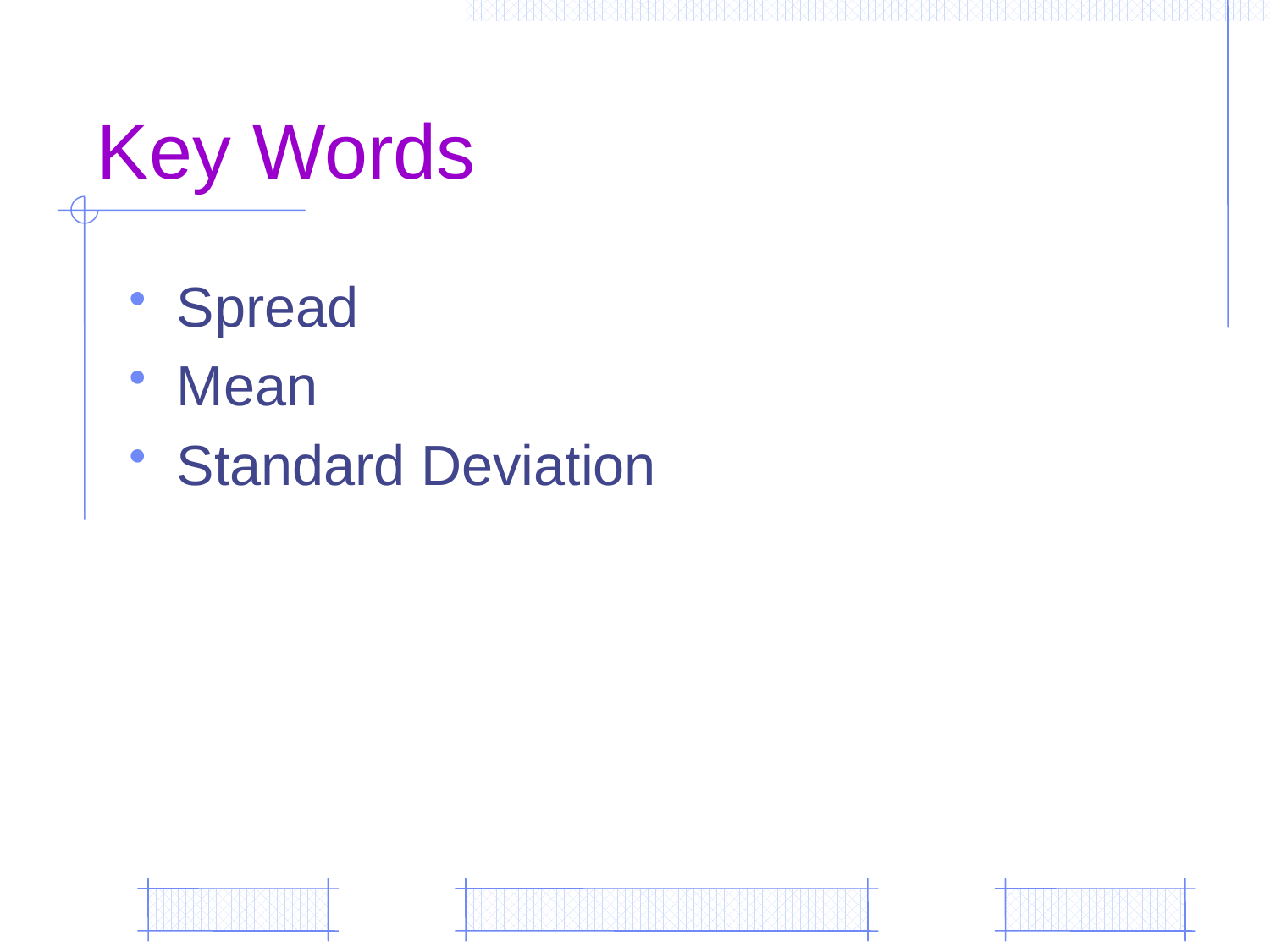

# Key Words
Spread
Mean
Standard Deviation